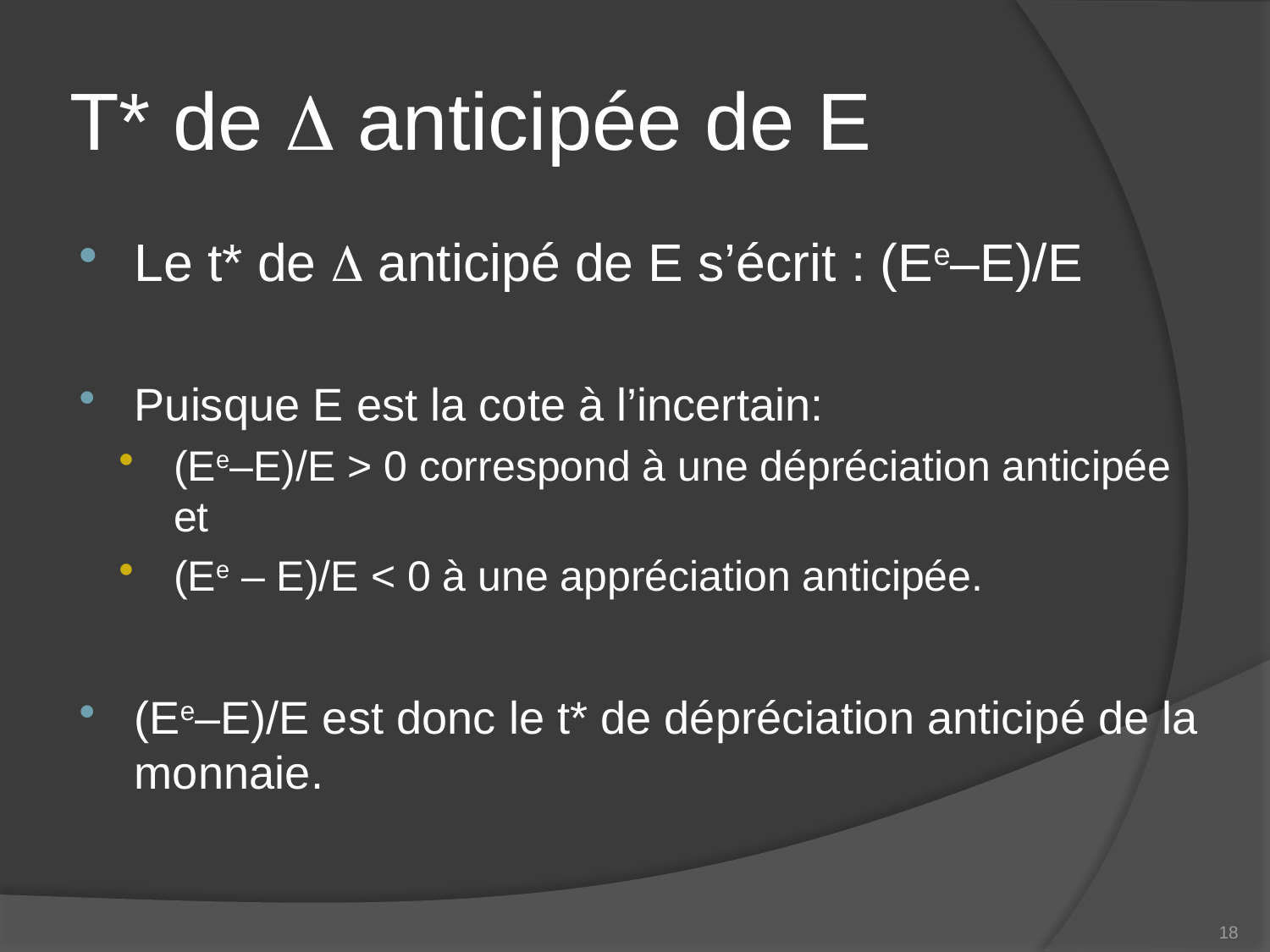

# T* de Δ anticipée de E
Le t* de Δ anticipé de E s’écrit : (Ee–E)/E

Puisque E est la cote à l’incertain:
(Ee–E)/E > 0 correspond à une dépréciation anticipée et
(Ee – E)/E < 0 à une appréciation anticipée.

(Ee–E)/E est donc le t* de dépréciation anticipé de la monnaie.

18